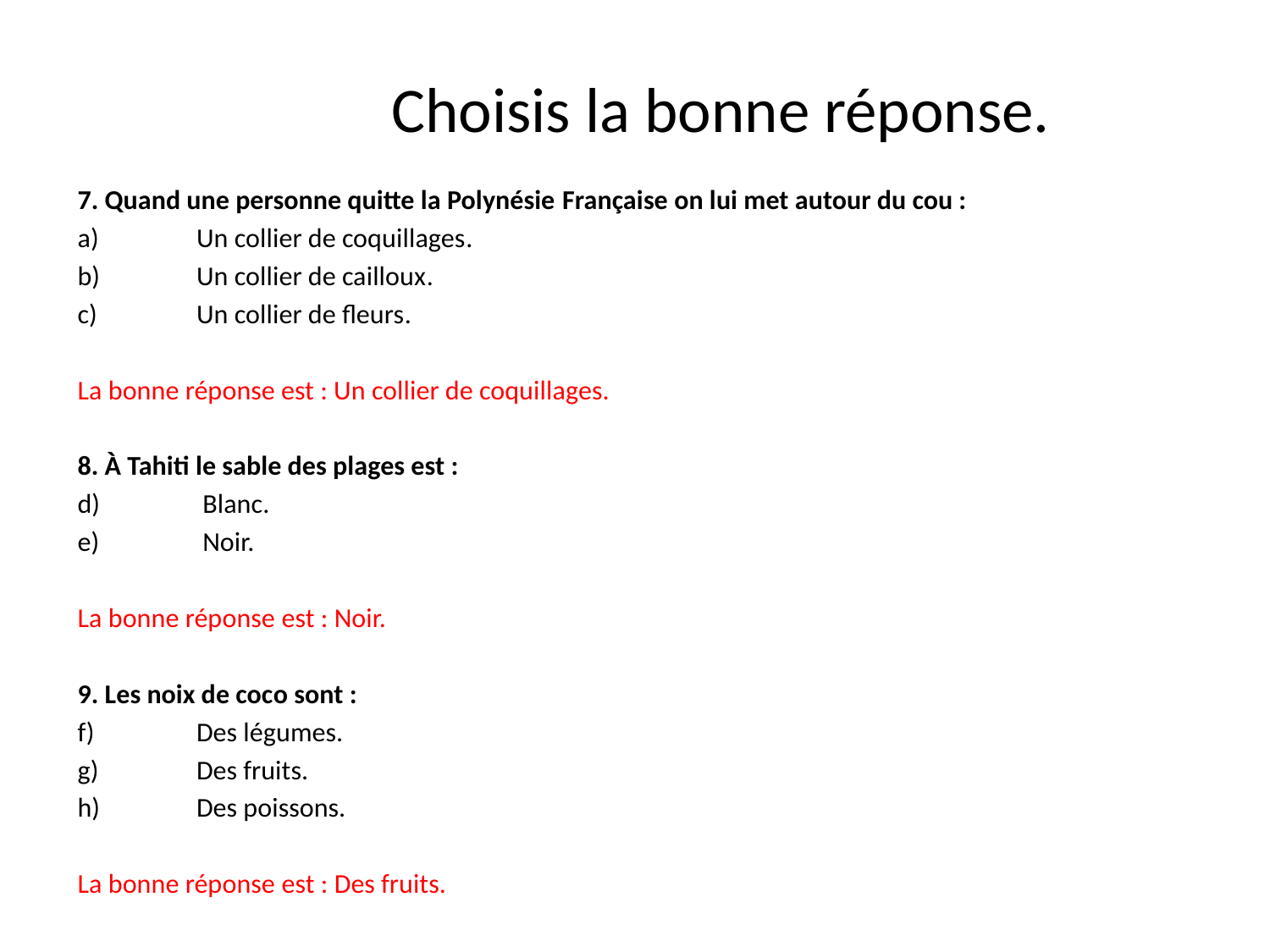

# Choisis la bonne réponse.
7. Quand une personne quitte la Polynésie Française on lui met autour du cou :
          Un collier de coquillages.
          Un collier de cailloux.
          Un collier de fleurs.

La bonne réponse est : Un collier de coquillages.

8. À Tahiti le sable des plages est :
           Blanc.
           Noir.

La bonne réponse est : Noir.

9. Les noix de coco sont :
          Des légumes.
          Des fruits.
          Des poissons.

La bonne réponse est : Des fruits.